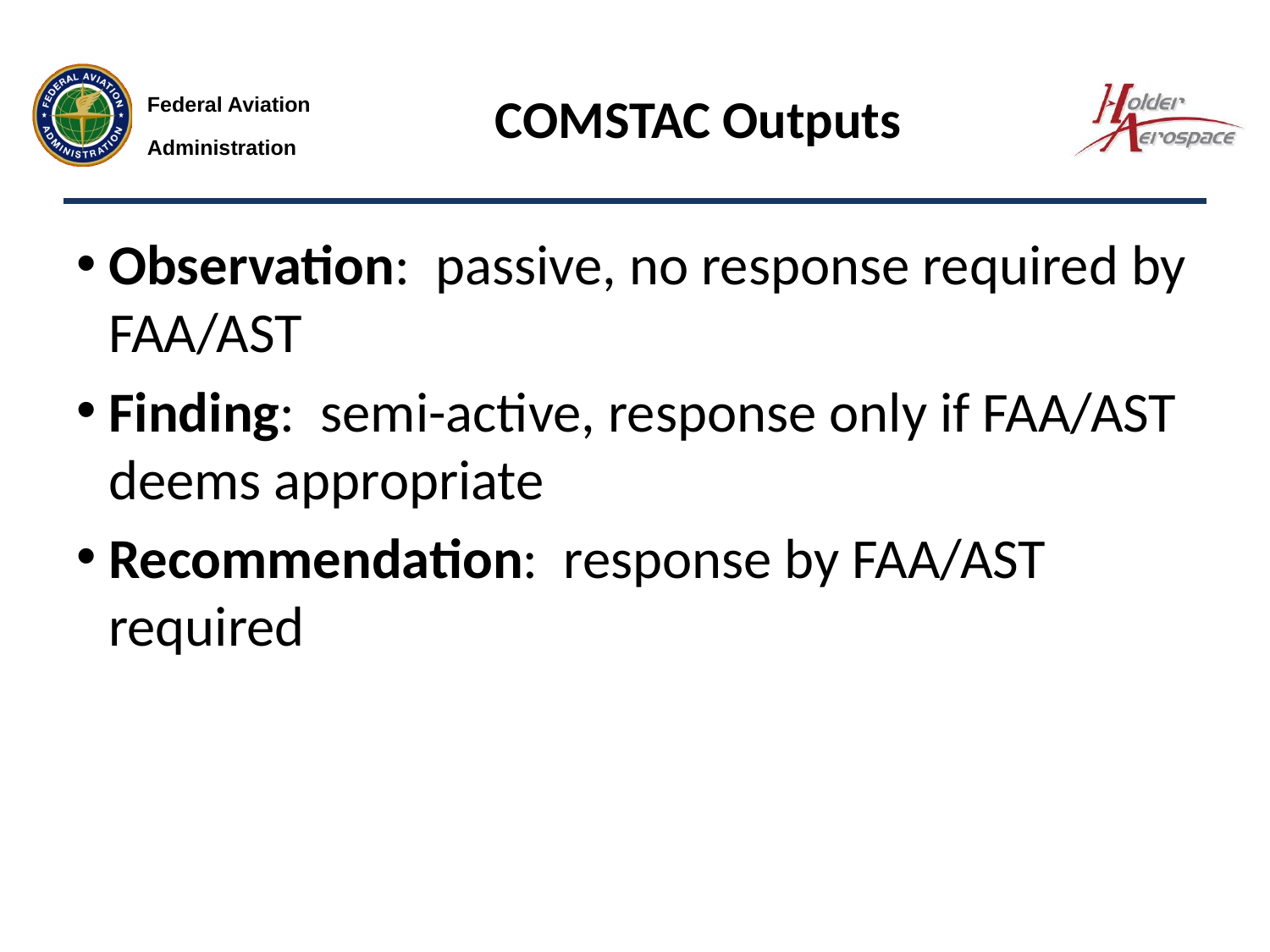

# COMSTAC Outputs
Observation:  passive, no response required by FAA/AST
Finding:  semi-active, response only if FAA/AST deems appropriate
Recommendation:  response by FAA/AST required